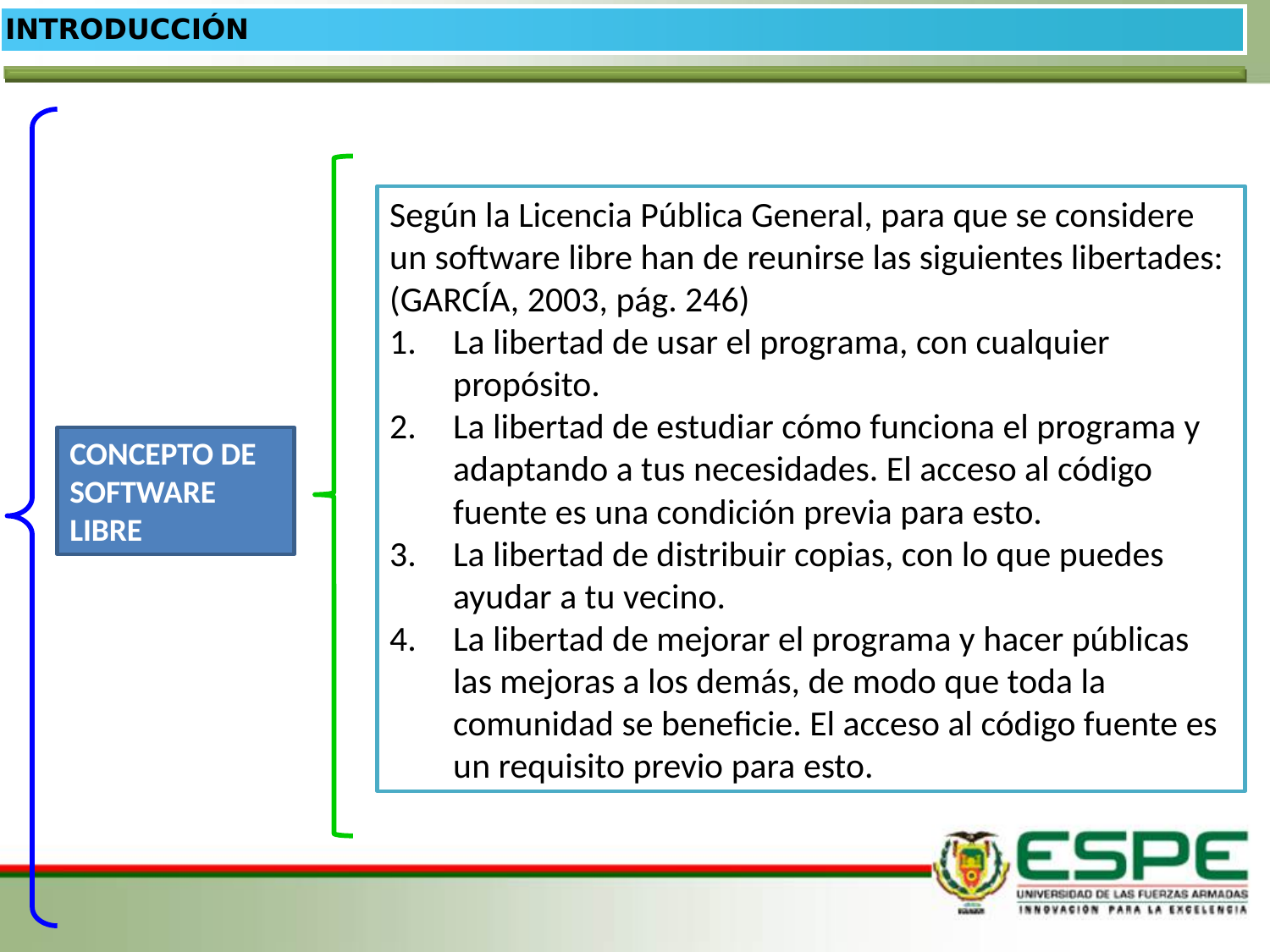

INTRODUCCIÓN

Según la Licencia Pública General, para que se considere un software libre han de reunirse las siguientes libertades:(GARCÍA, 2003, pág. 246)
La libertad de usar el programa, con cualquier propósito.
La libertad de estudiar cómo funciona el programa y adaptando a tus necesidades. El acceso al código fuente es una condición previa para esto.
La libertad de distribuir copias, con lo que puedes ayudar a tu vecino.
La libertad de mejorar el programa y hacer públicas las mejoras a los demás, de modo que toda la comunidad se beneficie. El acceso al código fuente es un requisito previo para esto.
CONCEPTO DE SOFTWARE LIBRE